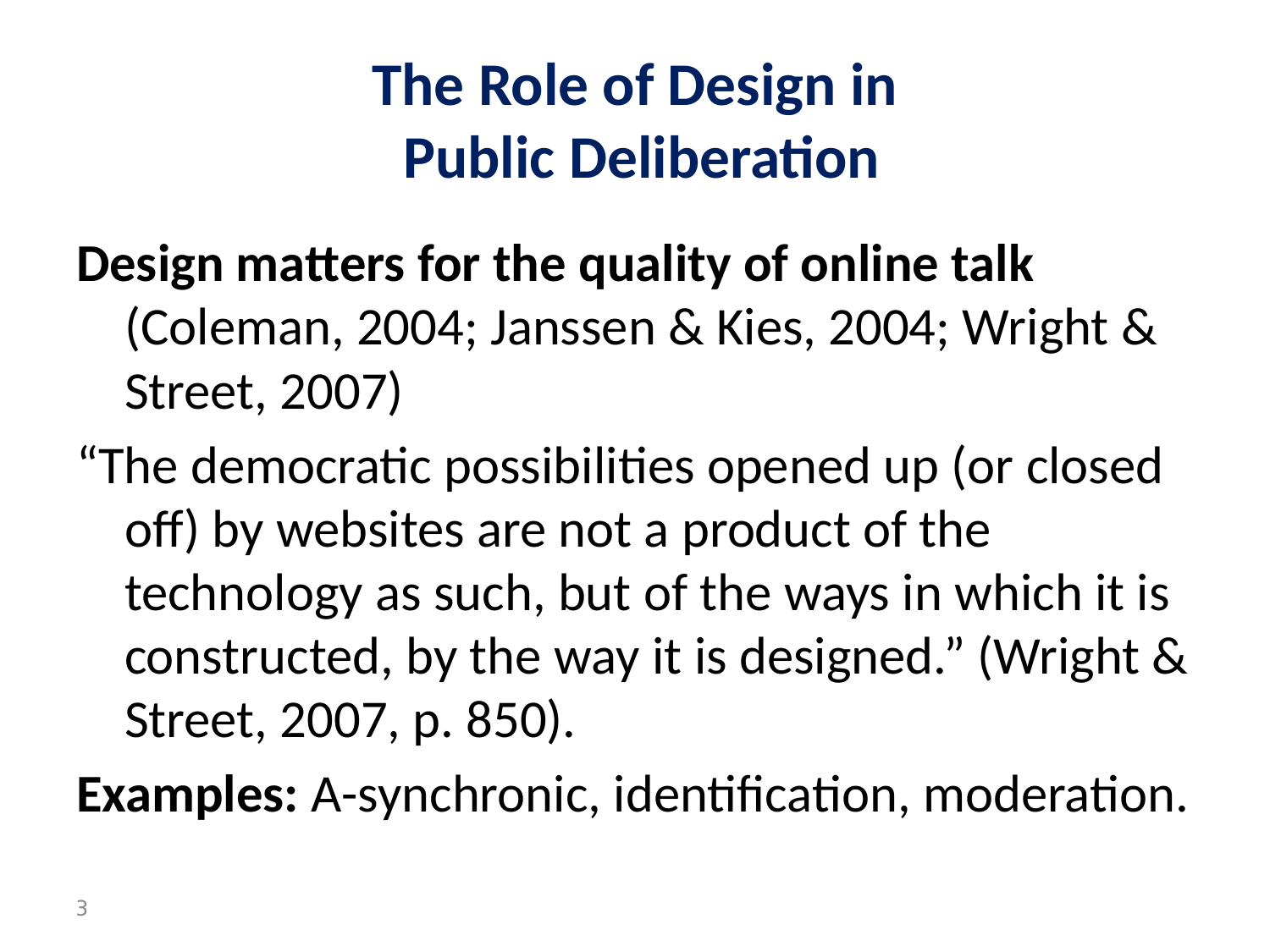

# The Role of Design in Public Deliberation
Design matters for the quality of online talk (Coleman, 2004; Janssen & Kies, 2004; Wright & Street, 2007)
“The democratic possibilities opened up (or closed off) by websites are not a product of the technology as such, but of the ways in which it is constructed, by the way it is designed.” (Wright & Street, 2007, p. 850).
Examples: A-synchronic, identification, moderation.

3